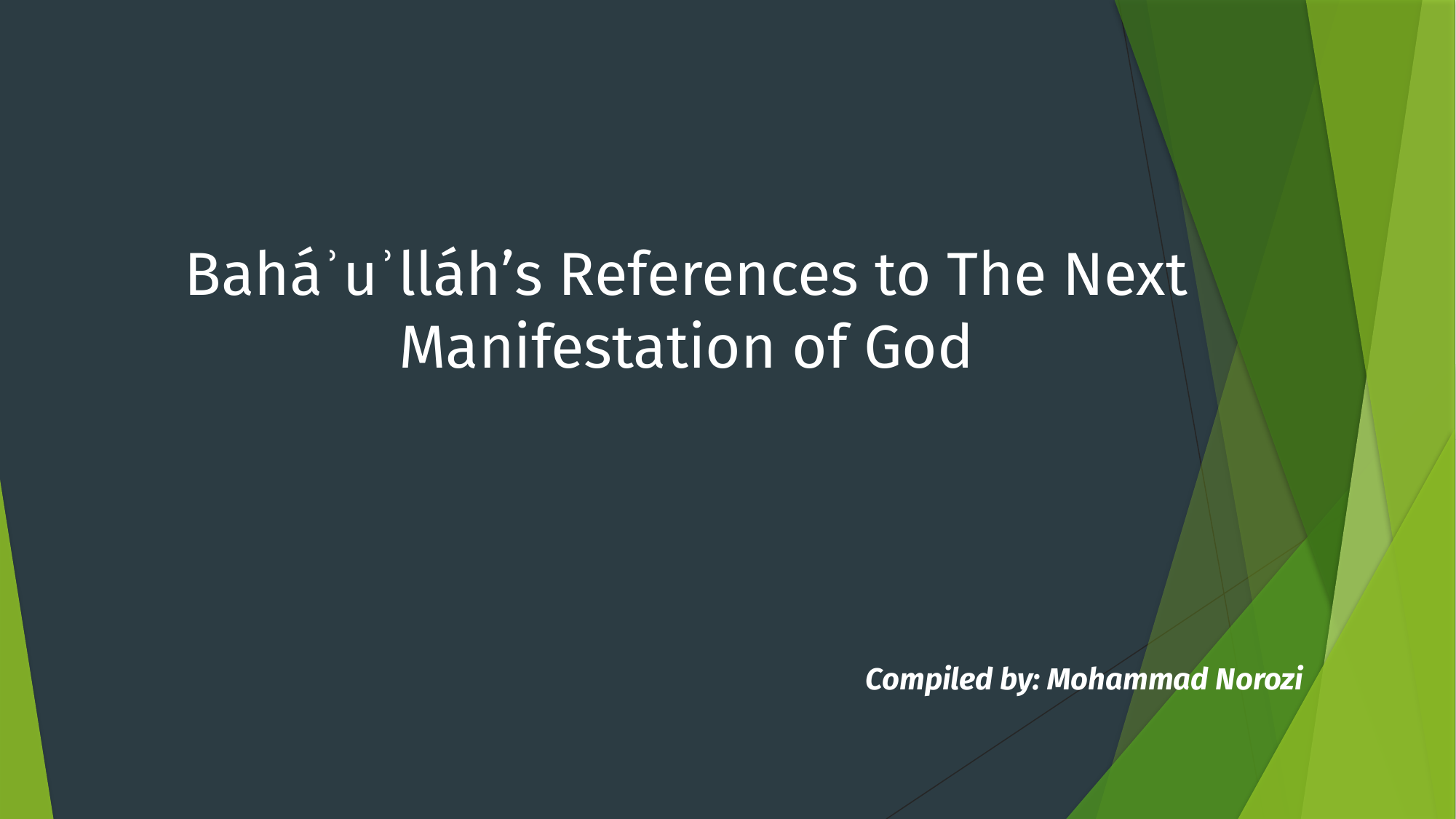

Baháʾuʾlláh’s References to The Next Manifestation of God

Compiled by: Mohammad Norozi